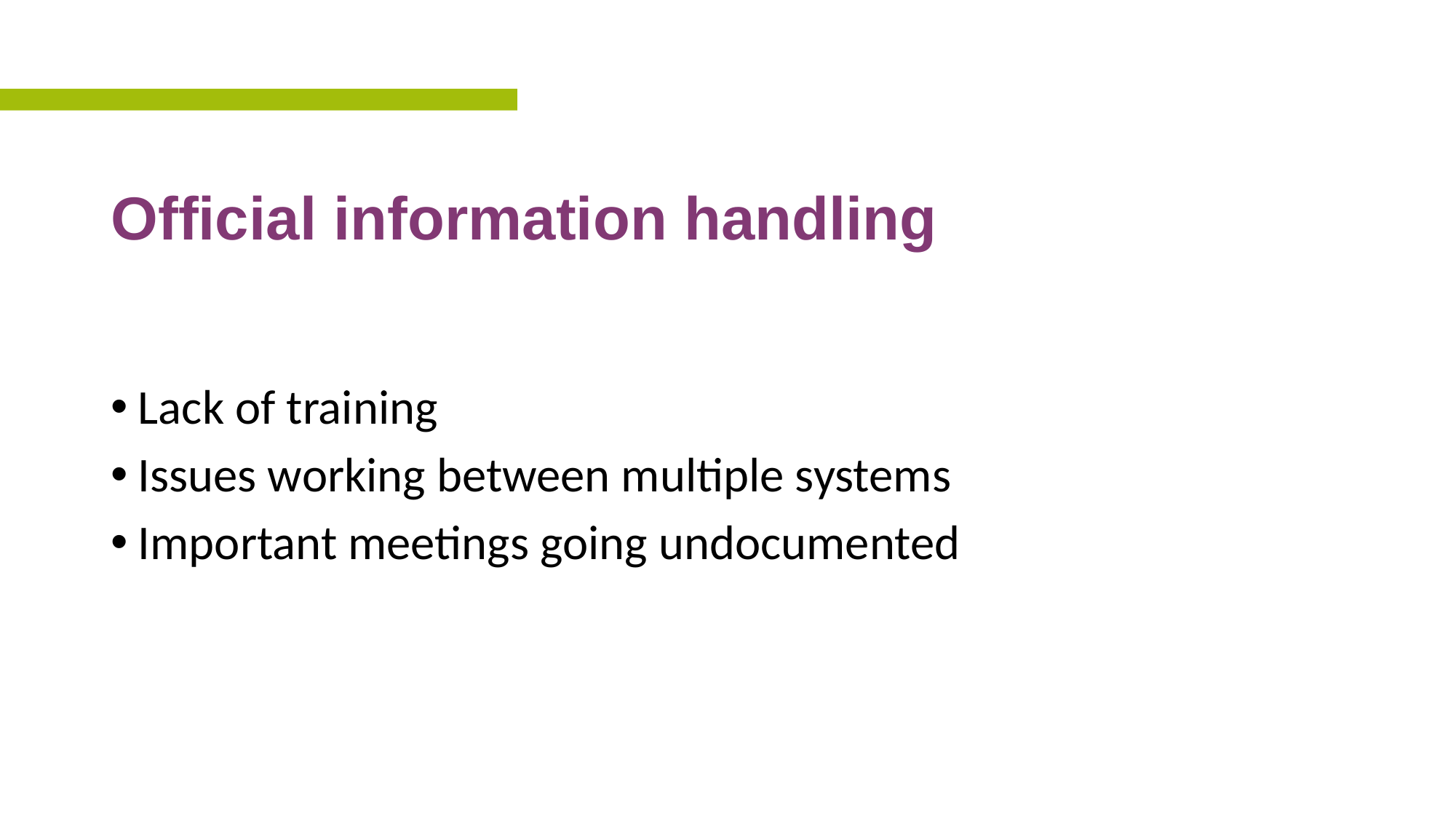

# Official information handling

Lack of training
Issues working between multiple systems
Important meetings going undocumented